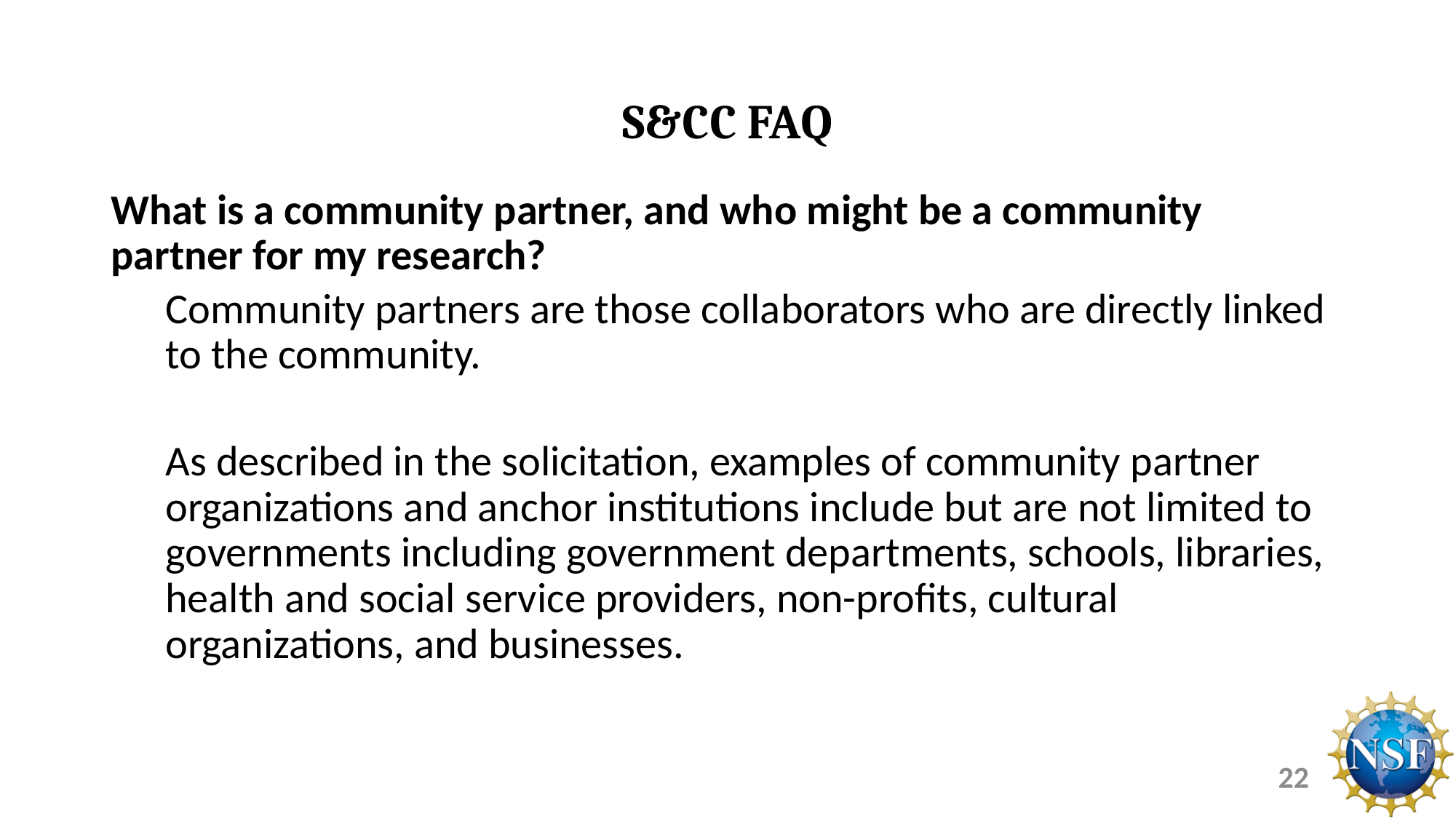

# S&CC FAQ
What is a community partner, and who might be a community partner for my research?
Community partners are those collaborators who are directly linked to the community.

As described in the solicitation, examples of community partner organizations and anchor institutions include but are not limited to governments including government departments, schools, libraries, health and social service providers, non-profits, cultural organizations, and businesses.

22